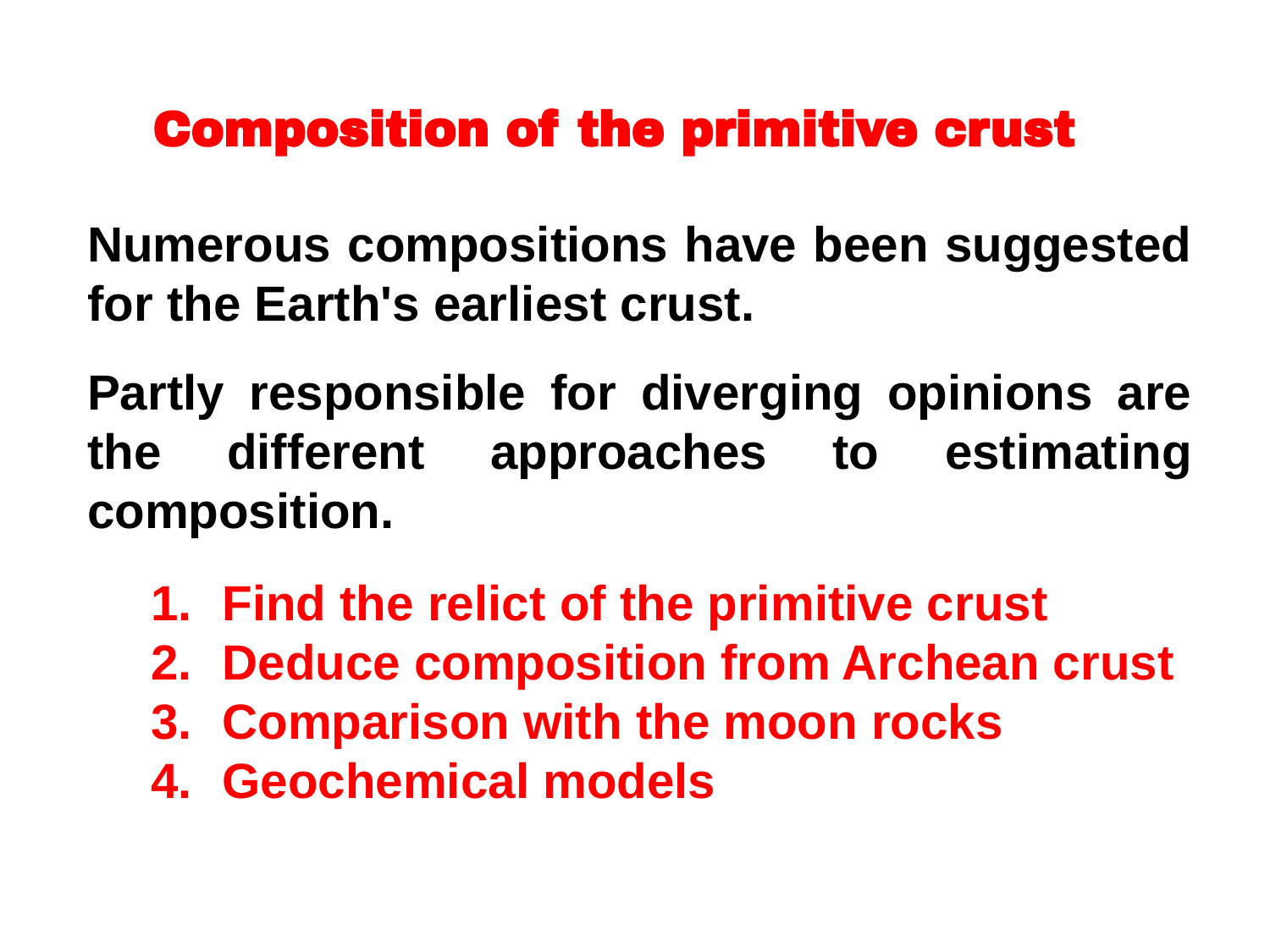

Composition of the primitive crust
Numerous compositions have been suggested for the Earth's earliest crust.

Partly responsible for diverging opinions are the different approaches to estimating composition.

Find the relict of the primitive crust
Deduce composition from Archean crust
Comparison with the moon rocks
Geochemical models